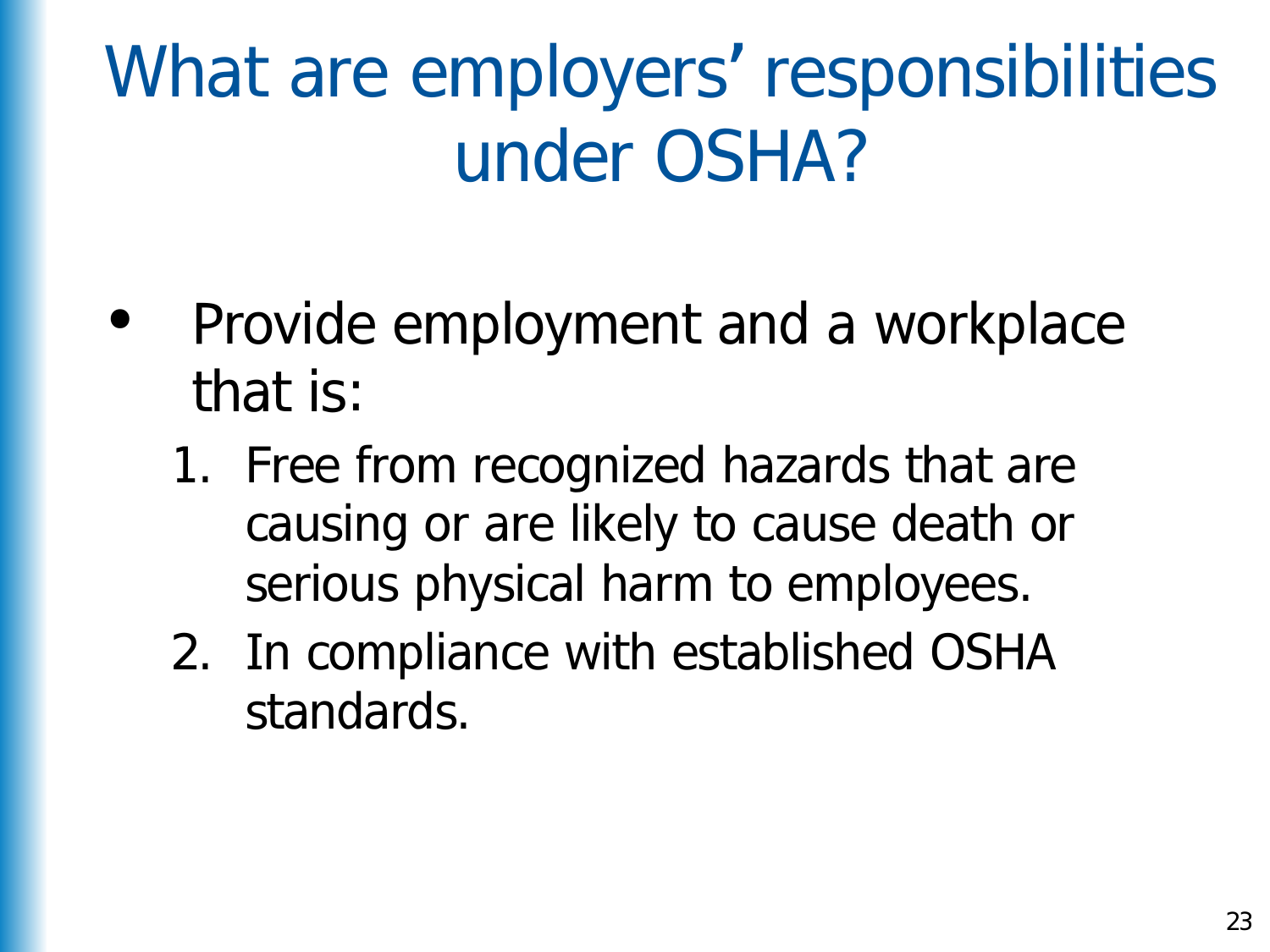

# What are employers’ responsibilities under OSHA?
Provide employment and a workplace that is:
Free from recognized hazards that are causing or are likely to cause death or serious physical harm to employees.
In compliance with established OSHA standards.

23